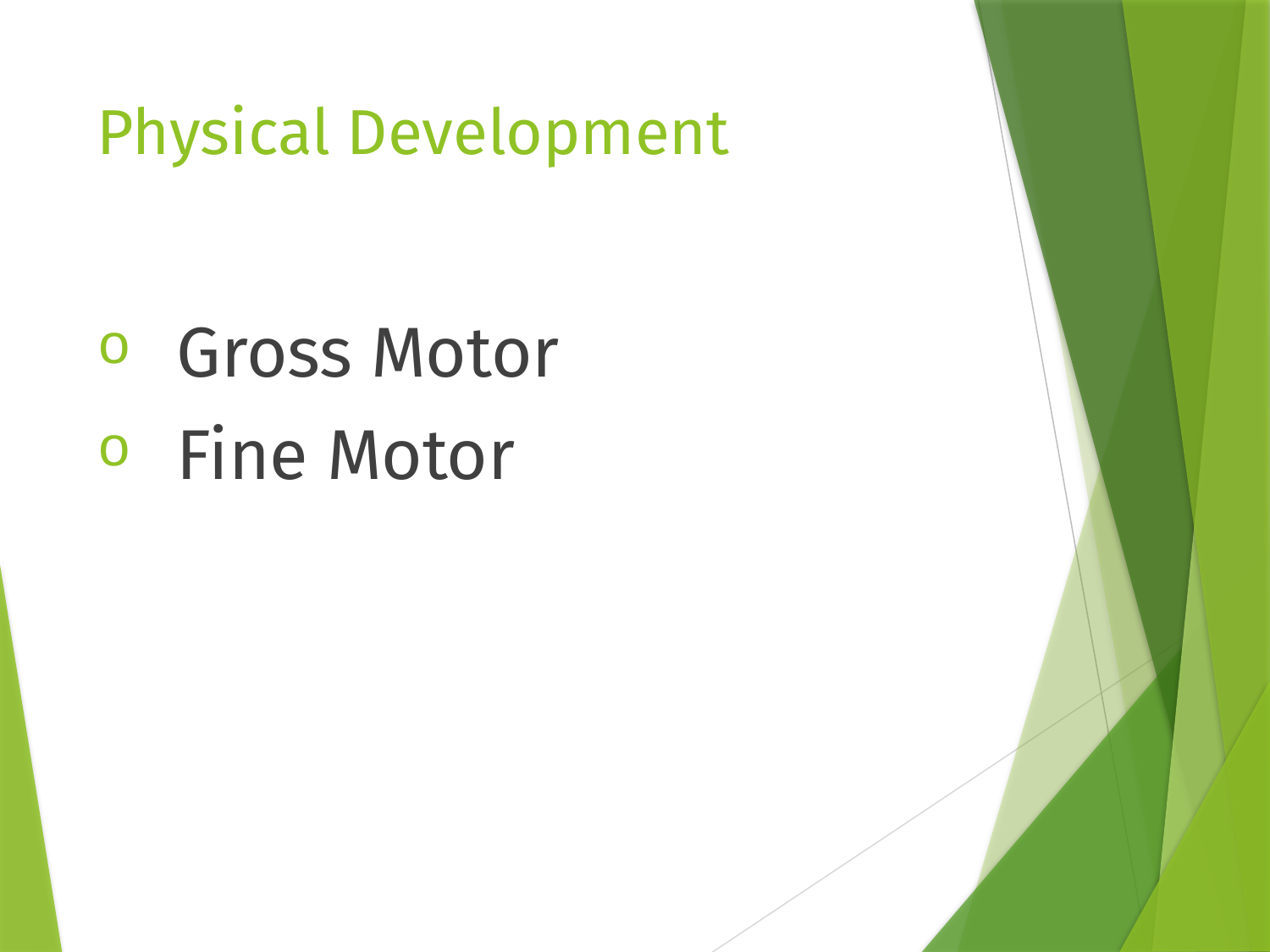

# Physical Development
Gross Motor
Fine Motor